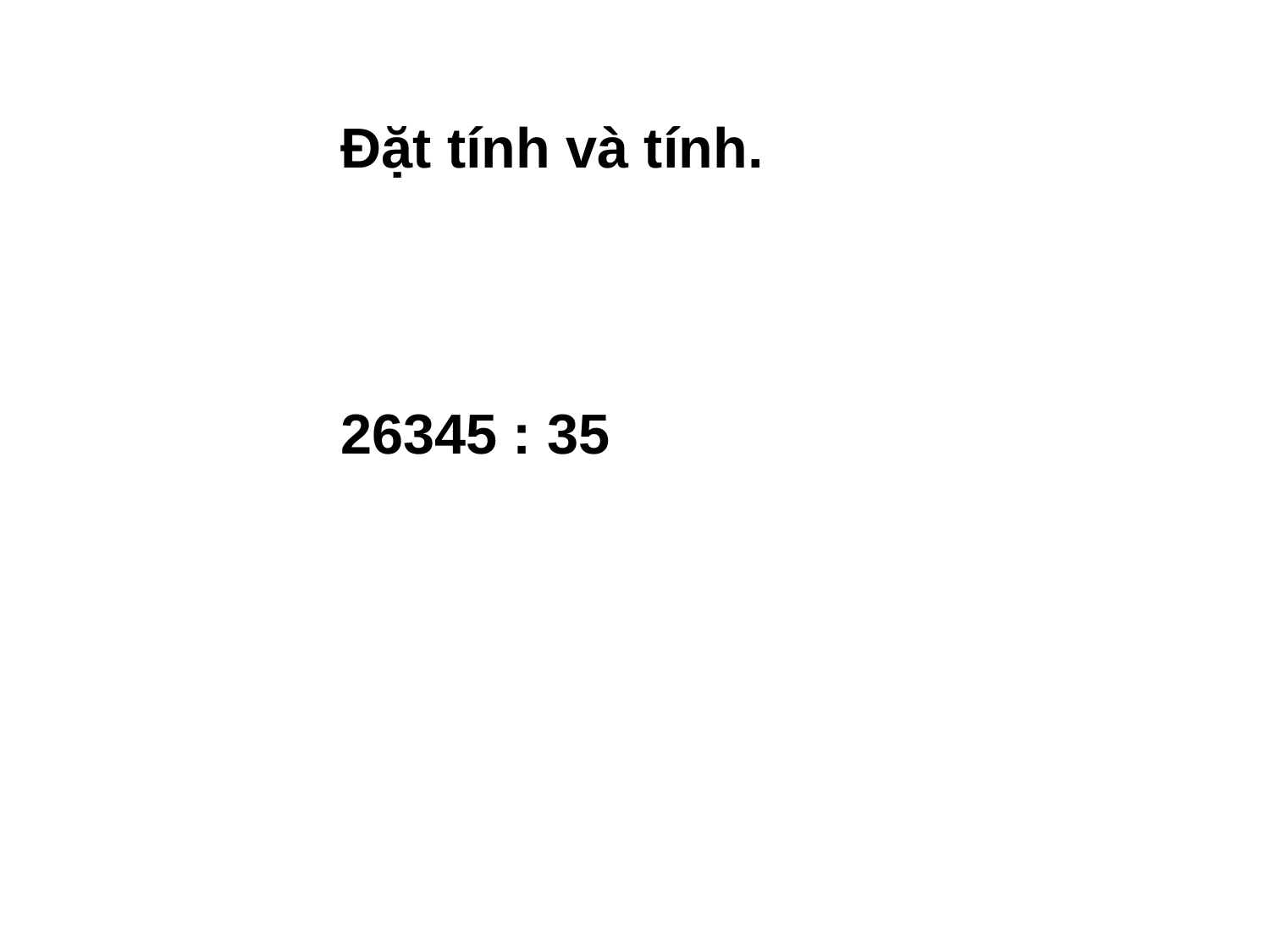

Đặt tính và tính.
26345 : 35